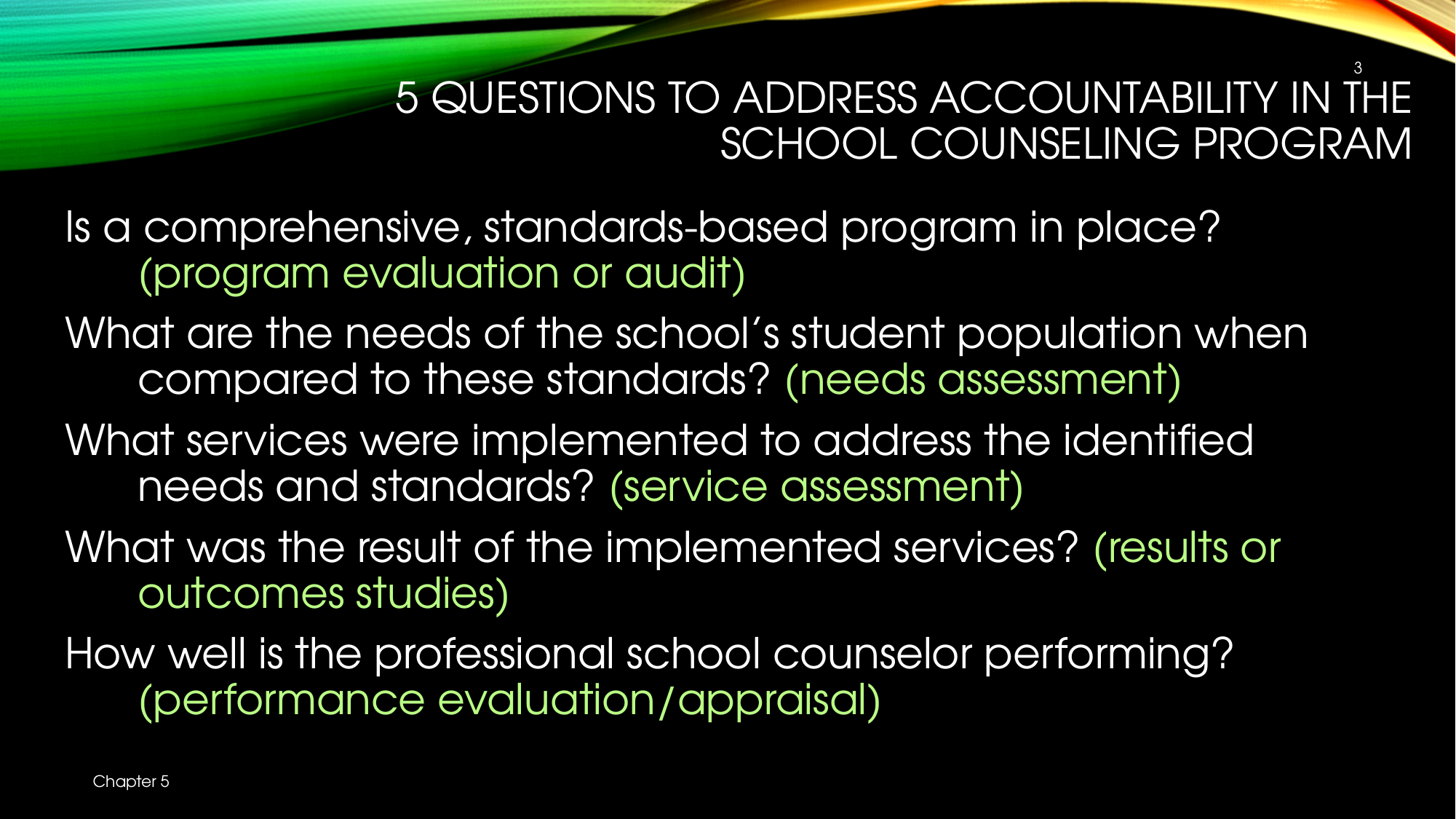

5 Questions to Address Accountability in the School Counseling Program
3
Is a comprehensive, standards-based program in place? (program evaluation or audit)
What are the needs of the school’s student population when compared to these standards? (needs assessment)
What services were implemented to address the identified needs and standards? (service assessment)
What was the result of the implemented services? (results or outcomes studies)
How well is the professional school counselor performing? (performance evaluation/appraisal)
Chapter 5